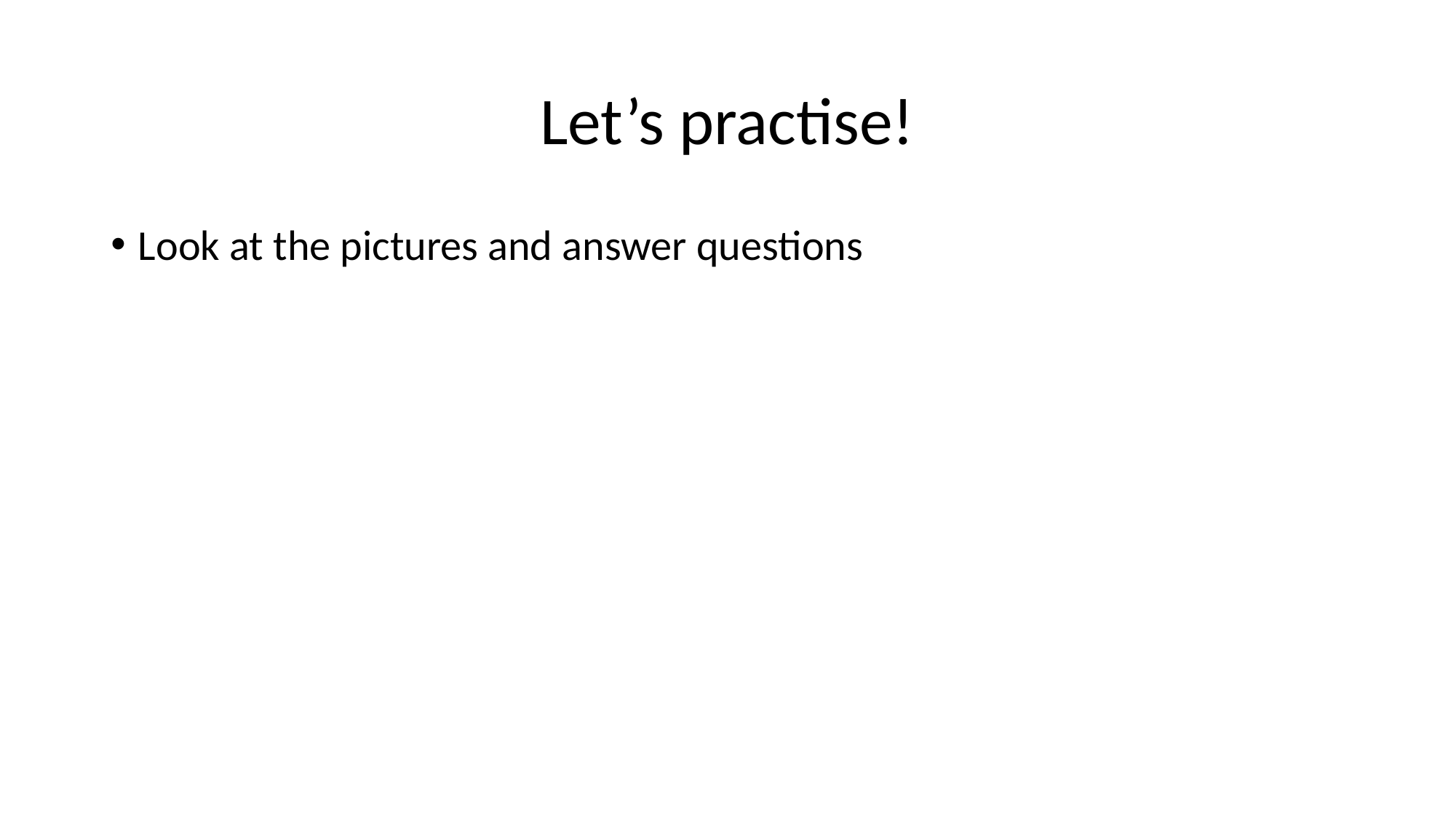

# Let’s practise!
Look at the pictures and answer questions